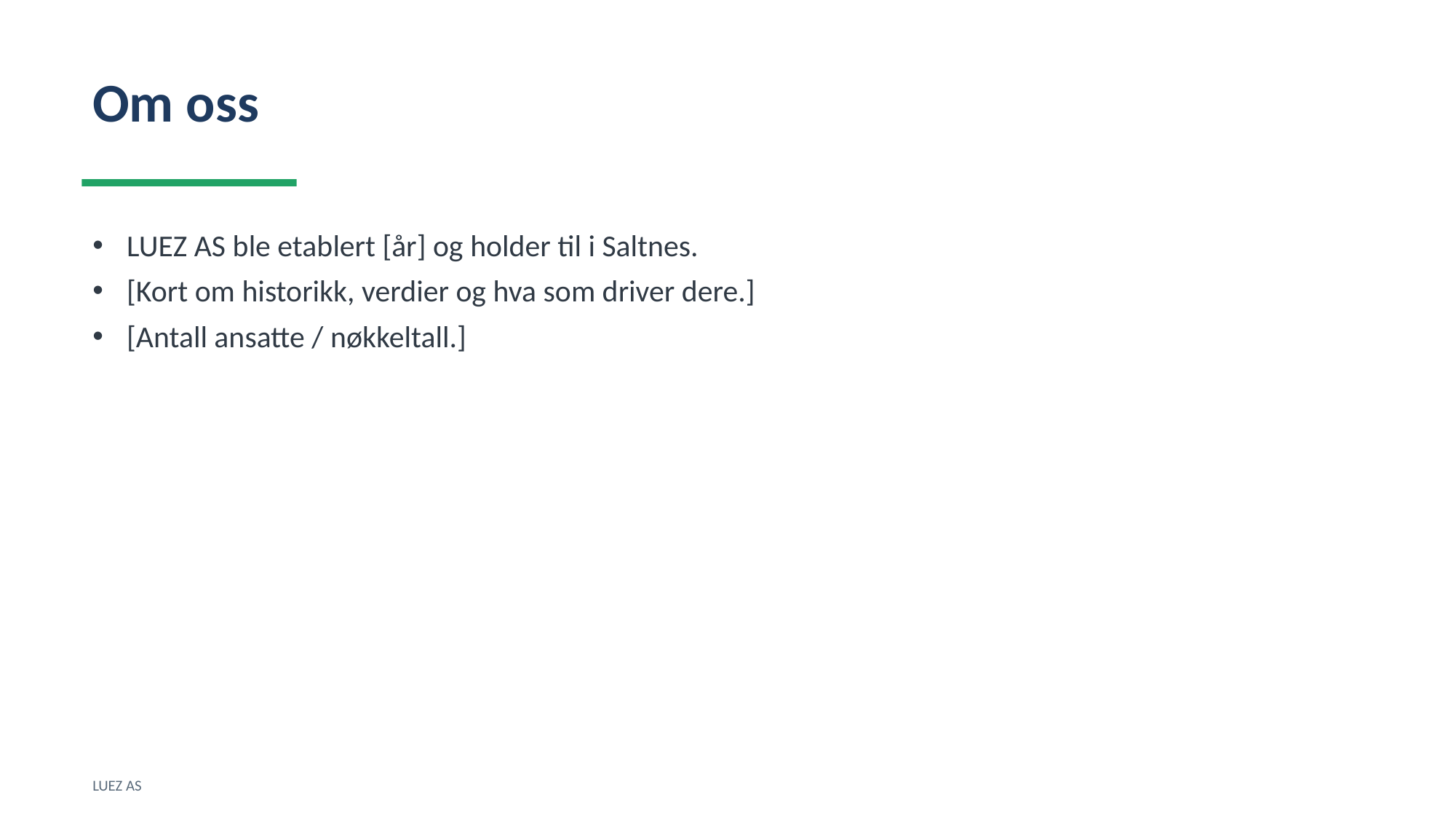

Om oss

LUEZ AS ble etablert [år] og holder til i Saltnes.
[Kort om historikk, verdier og hva som driver dere.]
[Antall ansatte / nøkkeltall.]
LUEZ AS